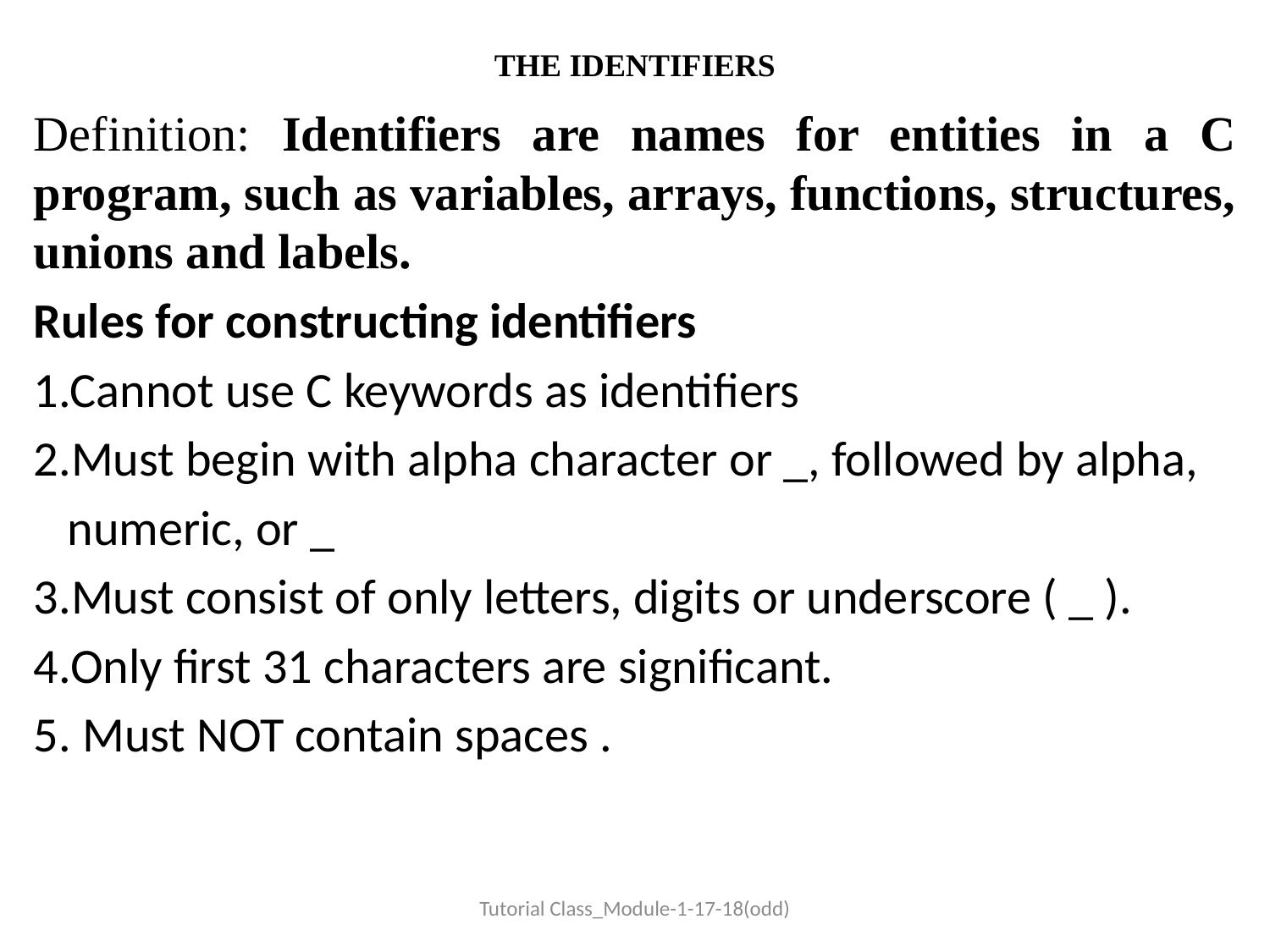

# THE IDENTIFIERS
Definition: Identifiers are names for entities in a C program, such as variables, arrays, functions, structures, unions and labels.
Rules for constructing identifiers
1.Cannot use C keywords as identifiers
2.Must begin with alpha character or _, followed by alpha,
   numeric, or _
3.Must consist of only letters, digits or underscore ( _ ).
4.Only first 31 characters are significant.
5. Must NOT contain spaces .
Tutorial Class_Module-1-17-18(odd)